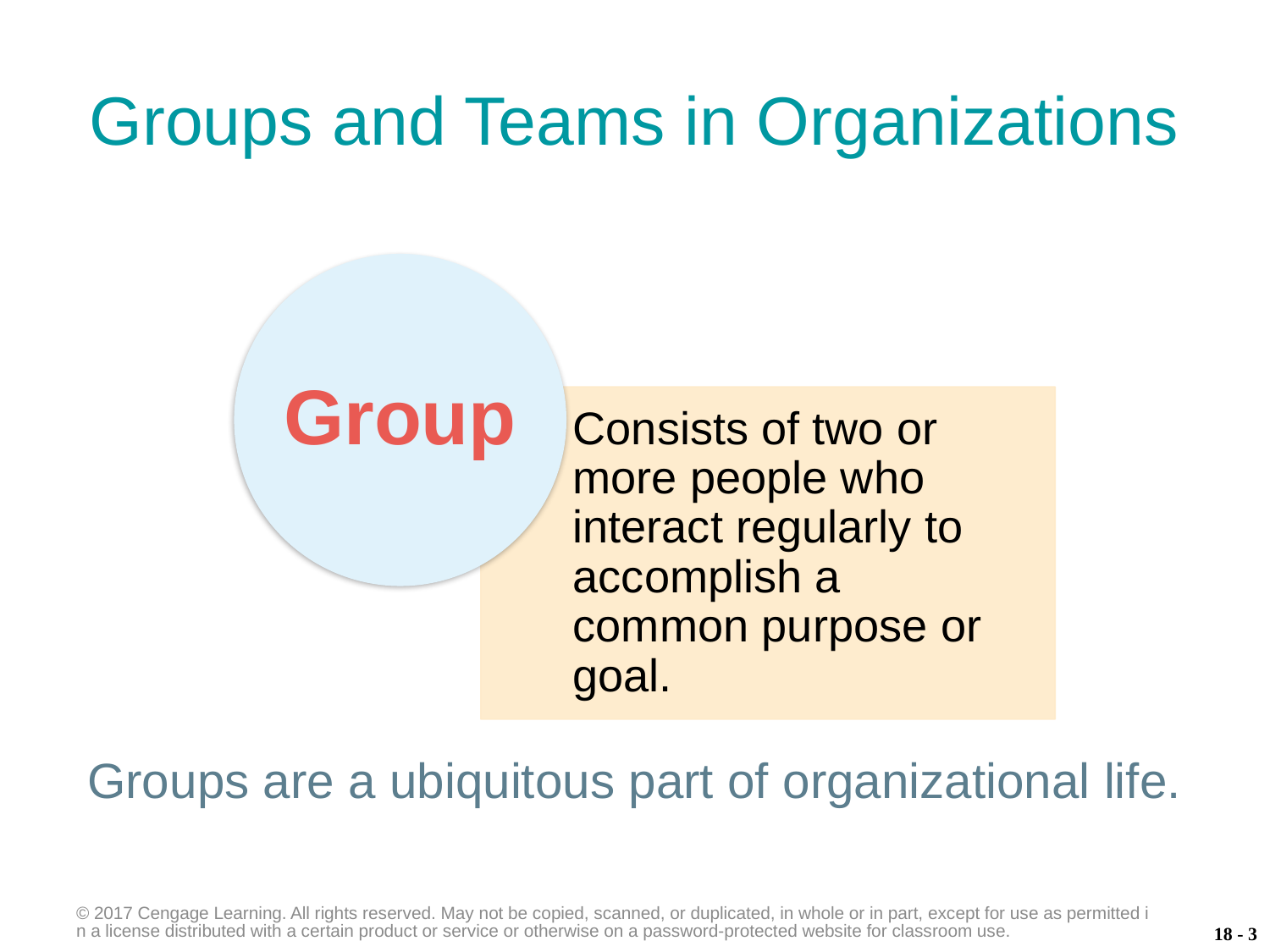

# Groups and Teams in Organizations
Consists of two or more people who interact regularly to accomplish a common purpose or goal.
Group
Groups are a ubiquitous part of organizational life.
© 2017 Cengage Learning. All rights reserved. May not be copied, scanned, or duplicated, in whole or in part, except for use as permitted in a license distributed with a certain product or service or otherwise on a password-protected website for classroom use.